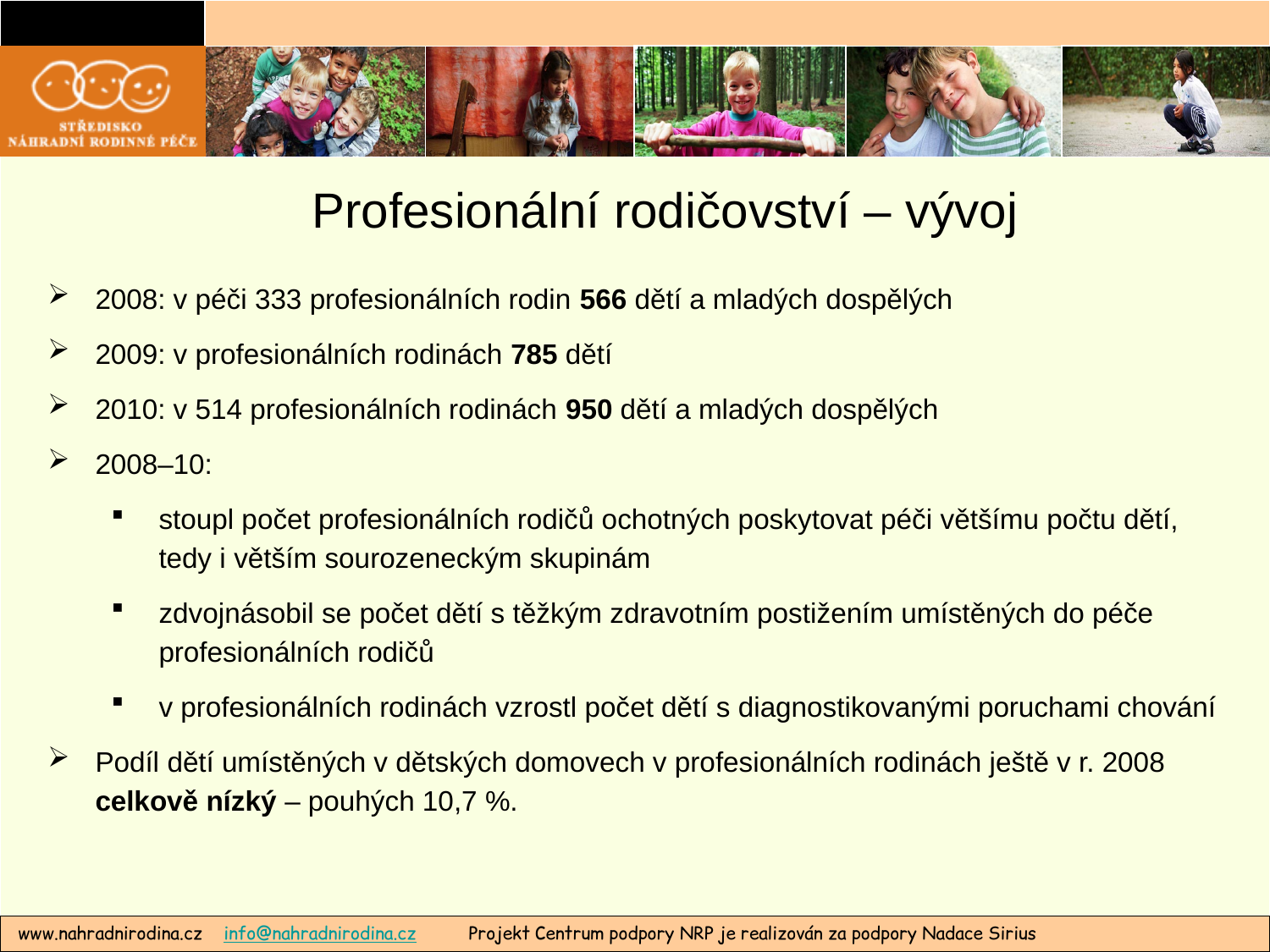

# Profesionální rodičovství – vývoj
2008: v péči 333 profesionálních rodin 566 dětí a mladých dospělých
2009: v profesionálních rodinách 785 dětí
2010: v 514 profesionálních rodinách 950 dětí a mladých dospělých
2008–10:
stoupl počet profesionálních rodičů ochotných poskytovat péči většímu počtu dětí, tedy i větším sourozeneckým skupinám
zdvojnásobil se počet dětí s těžkým zdravotním postižením umístěných do péče profesionálních rodičů
v profesionálních rodinách vzrostl počet dětí s diagnostikovanými poruchami chování
Podíl dětí umístěných v dětských domovech v profesionálních rodinách ještě v r. 2008 celkově nízký – pouhých 10,7 %.

Celkově byl podíl dětí v profesionálních rodinách pouhých 10,7 % z dětí v ústavní péči.

 www.nahradnirodina.cz    info@nahradnirodina.cz          Projekt Centrum podpory NRP je realizován za podpory Nadace Sirius